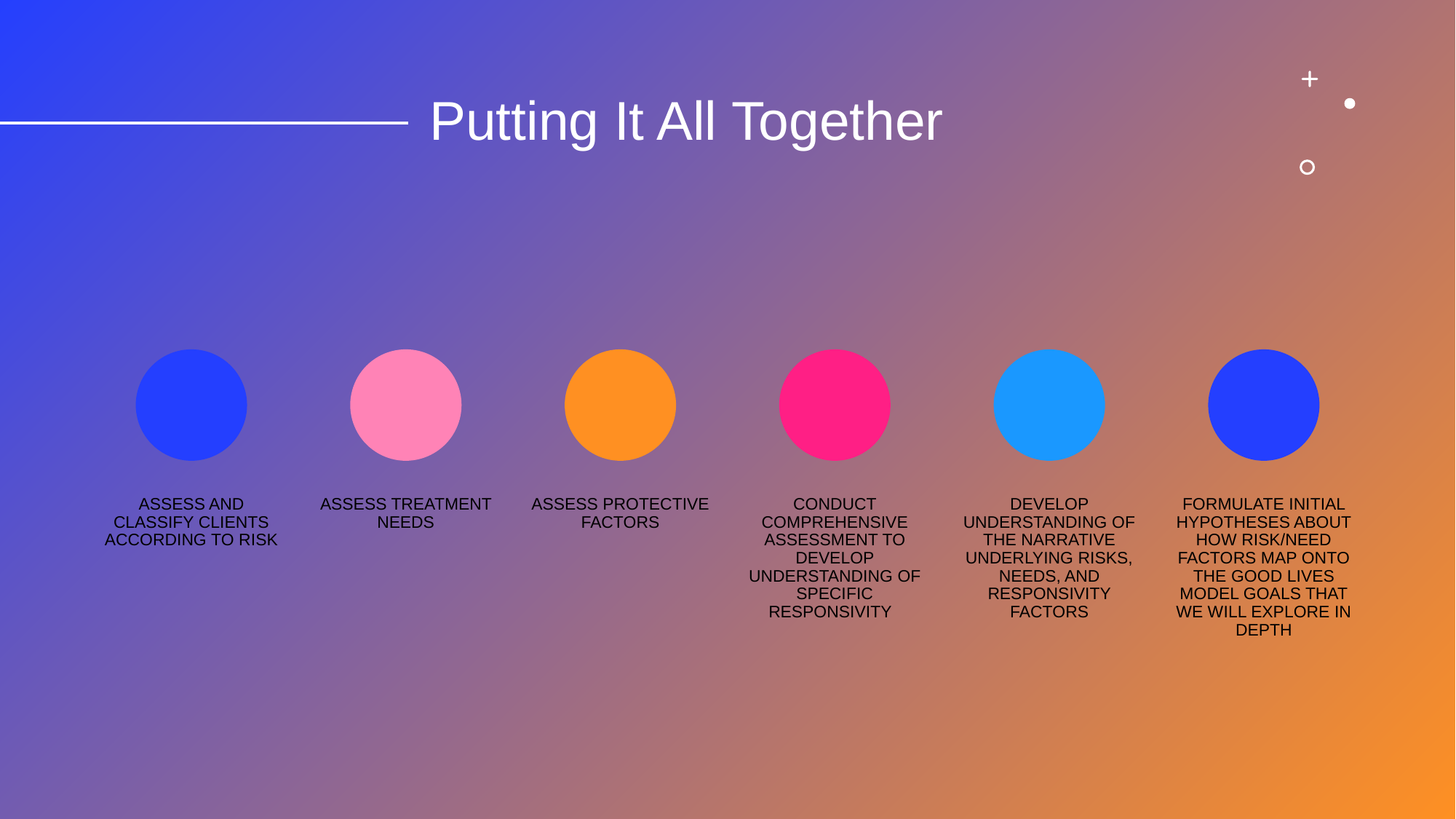

# Putting It All Together

Assess and classify clients according to risk
Assess treatment needs
Assess protective factors
Conduct comprehensive assessment to develop understanding of specific responsivity
Develop understanding of the narrative underlying risks, needs, and responsivity factors
Formulate initial hypotheses about how risk/need factors map onto the Good Lives Model goals that we will explore in depth